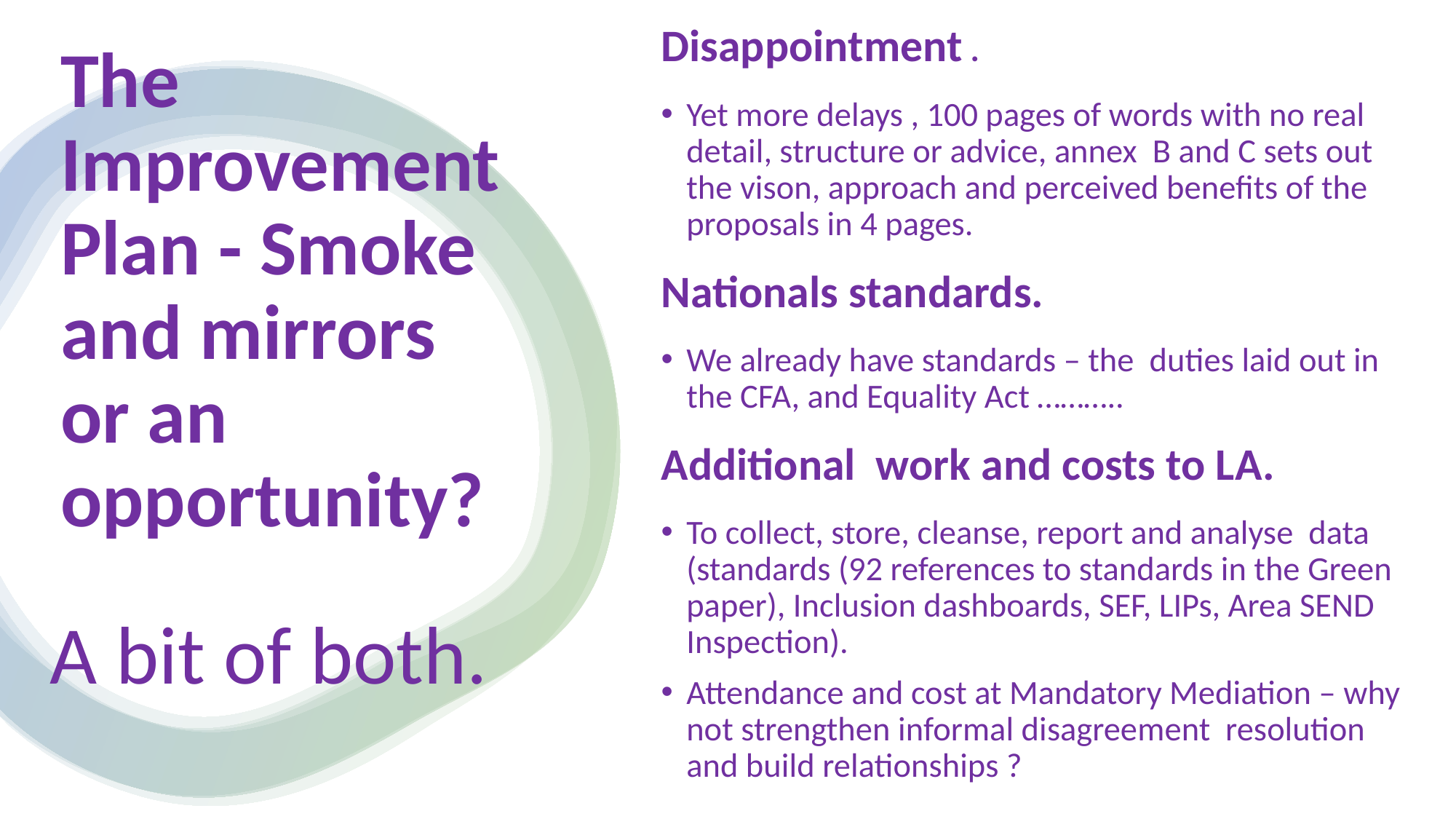

Disappointment .
Yet more delays , 100 pages of words with no real detail, structure or advice, annex  B and C sets out the vison, approach and perceived benefits of the proposals in 4 pages.
Nationals standards.
We already have standards – the  duties laid out in the CFA, and Equality Act ………..
Additional  work and costs to LA.
To collect, store, cleanse, report and analyse  data (standards (92 references to standards in the Green paper), Inclusion dashboards, SEF, LIPs, Area SEND Inspection).
Attendance and cost at Mandatory Mediation – why not strengthen informal disagreement  resolution  and build relationships ?

# The Improvement Plan - Smoke and mirrors or an opportunity?

A bit of both.